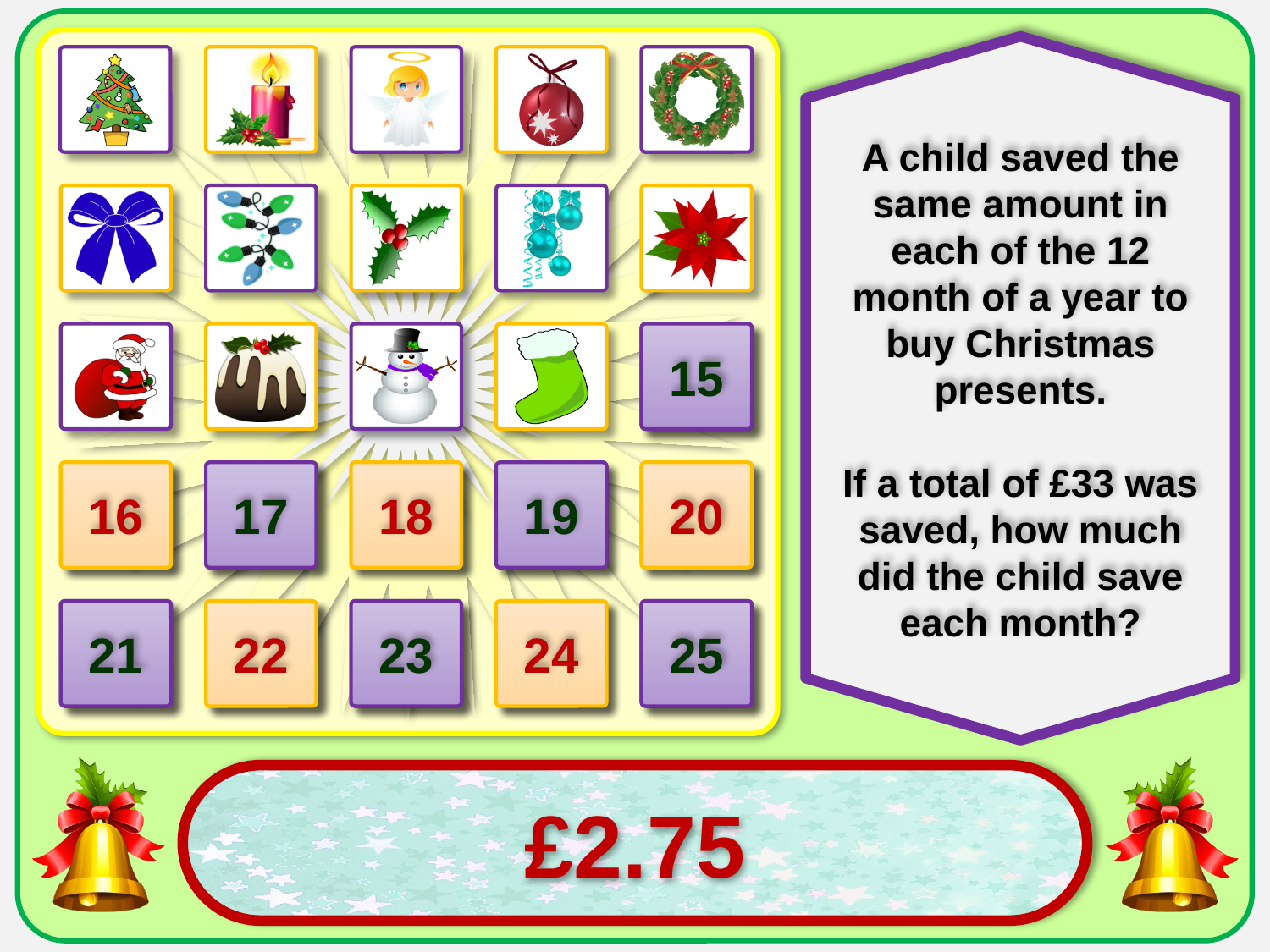

A child saved the same amount in each of the 12 month of a year to buy Christmas presents.

If a total of £33 was saved, how much did the child save each month?

15

16

17

18

19

20

21

22

23

24

25

£2.75